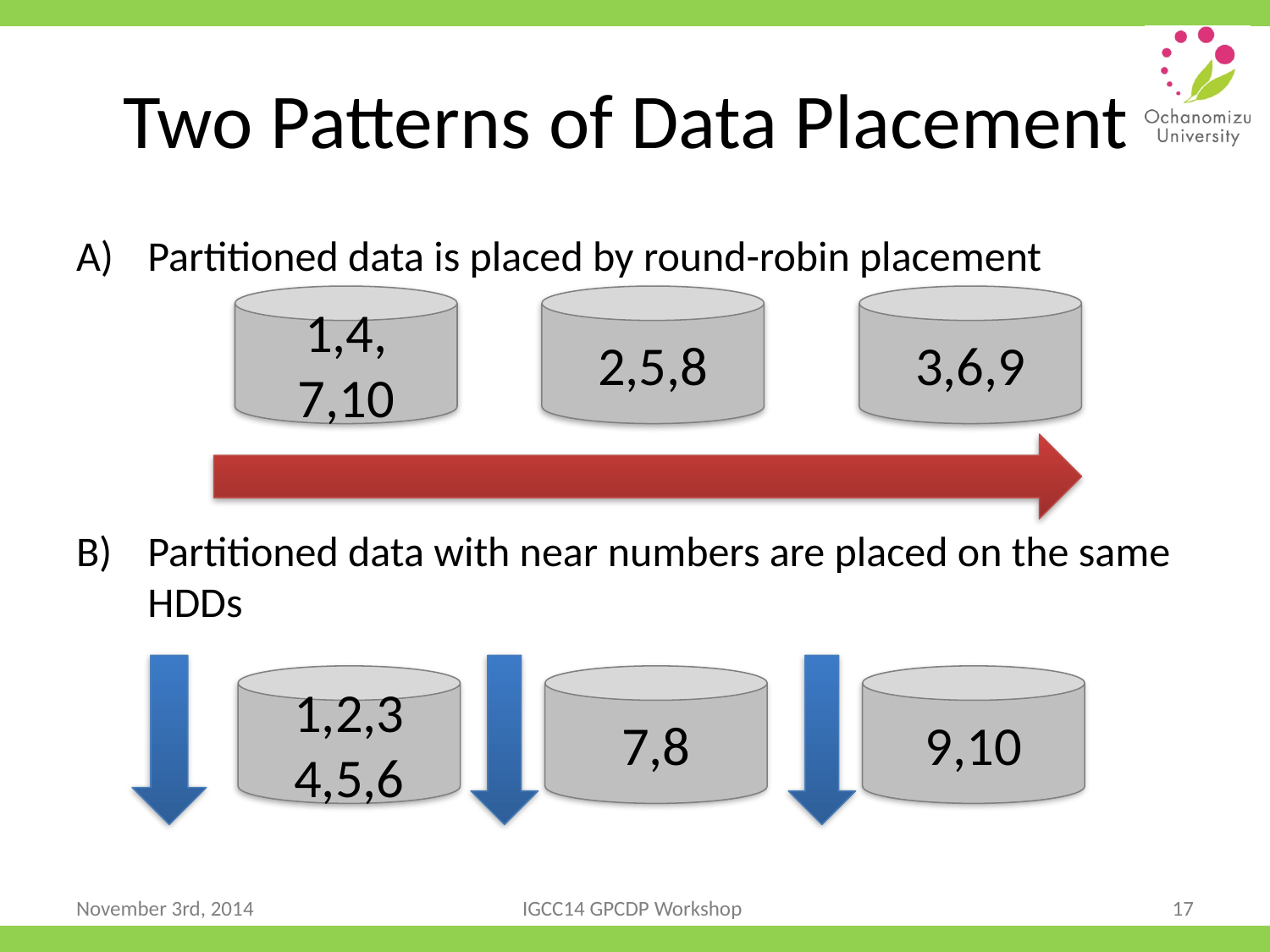

# Two Patterns of Data Placement
Partitioned data is placed by round-robin placement

Partitioned data with near numbers are placed on the same HDDs

1,4,
7,10
2,5,8
3,6,9

1,2,3
4,5,6
7,8
9,10
November 3rd, 2014
IGCC14 GPCDP Workshop
17